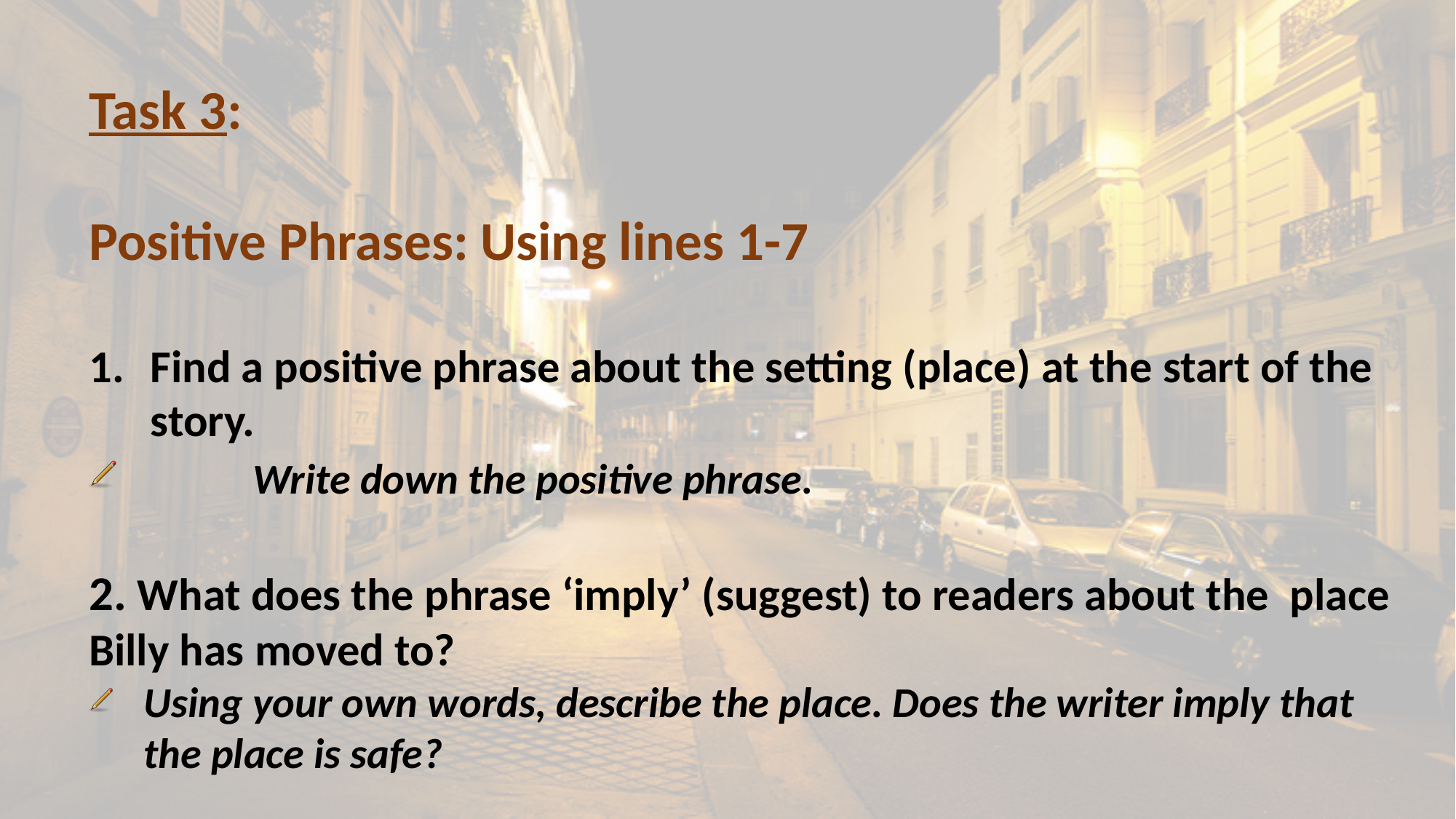

Task 3:

Positive Phrases: Using lines 1-7

Find a positive phrase about the setting (place) at the start of the story.
	Write down the positive phrase.

2. What does the phrase ‘imply’ (suggest) to readers about the  place  Billy has moved to?
Using your own words, describe the place. Does the writer imply that the place is safe?